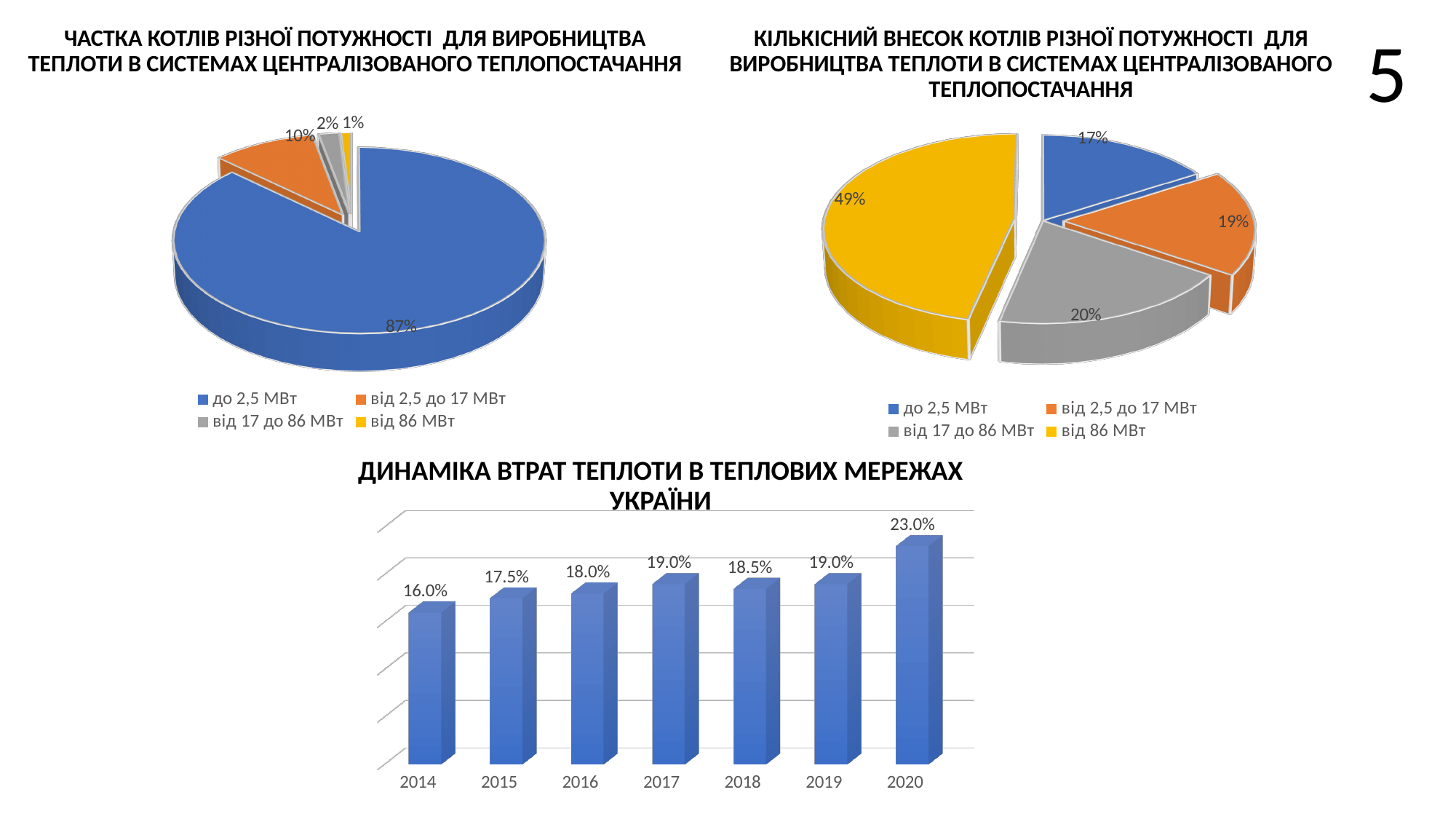

5
ЧАСТКА КОТЛІВ РІЗНОЇ ПОТУЖНОСТІ  ДЛЯ ВИРОБНИЦТВА ТЕПЛОТИ В СИСТЕМАХ ЦЕНТРАЛІЗОВАНОГО ТЕПЛОПОСТАЧАННЯ
КІЛЬКІСНИЙ ВНЕСОК КОТЛІВ РІЗНОЇ ПОТУЖНОСТІ  ДЛЯ ВИРОБНИЦТВА ТЕПЛОТИ В СИСТЕМАХ ЦЕНТРАЛІЗОВАНОГО ТЕПЛОПОСТАЧАННЯ

[unsupported chart]

[unsupported chart]

ДИНАМІКА ВТРАТ ТЕПЛОТИ В ТЕПЛОВИХ МЕРЕЖАХ УКРАЇНИ

[unsupported chart]